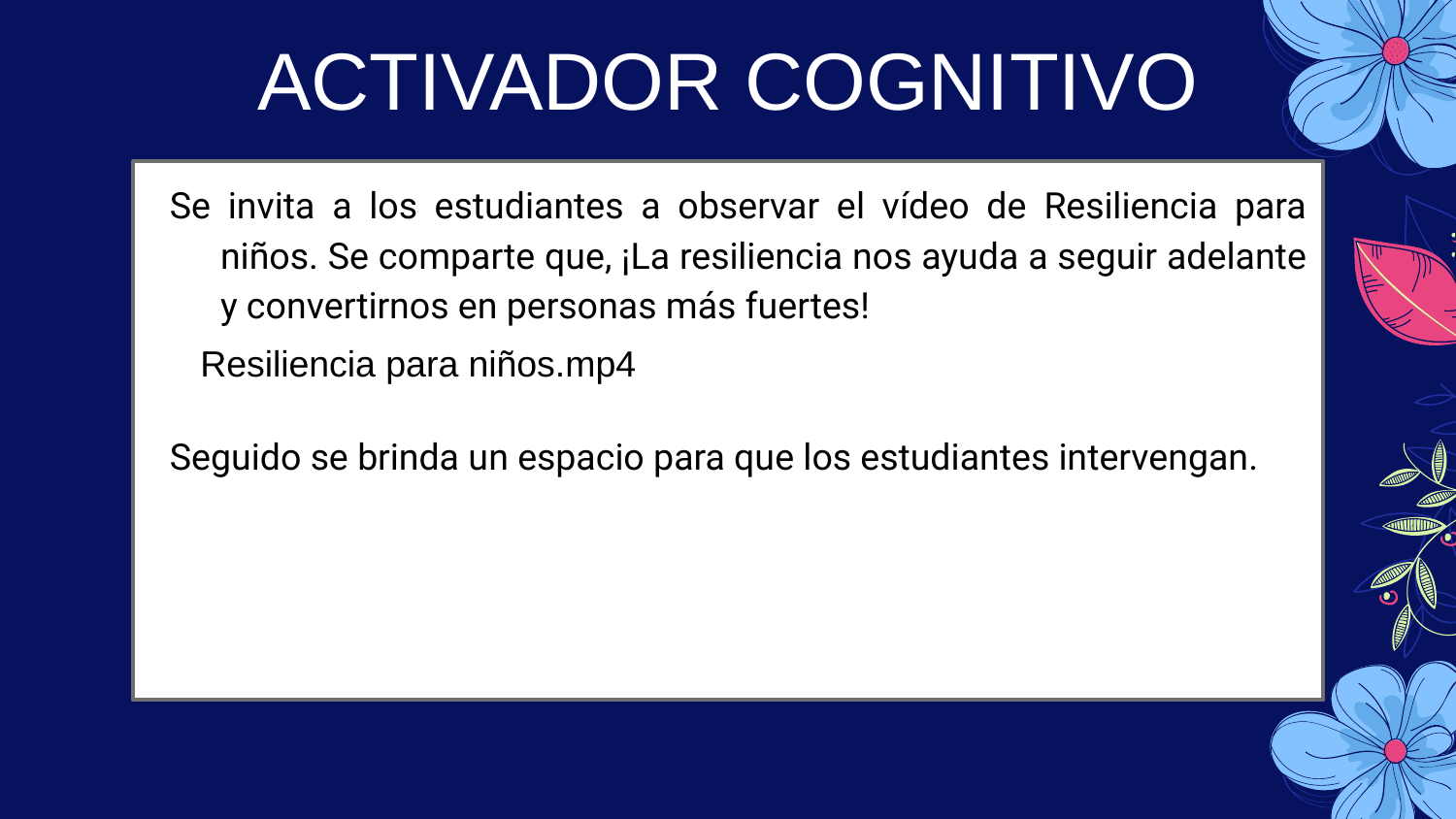

# ACTIVADOR COGNITIVO
Se invita a los estudiantes a observar el vídeo de Resiliencia para niños. Se comparte que, ¡La resiliencia nos ayuda a seguir adelante y convertirnos en personas más fuertes!​

Seguido se brinda un espacio para que los estudiantes intervengan.
Resiliencia para niños.mp4